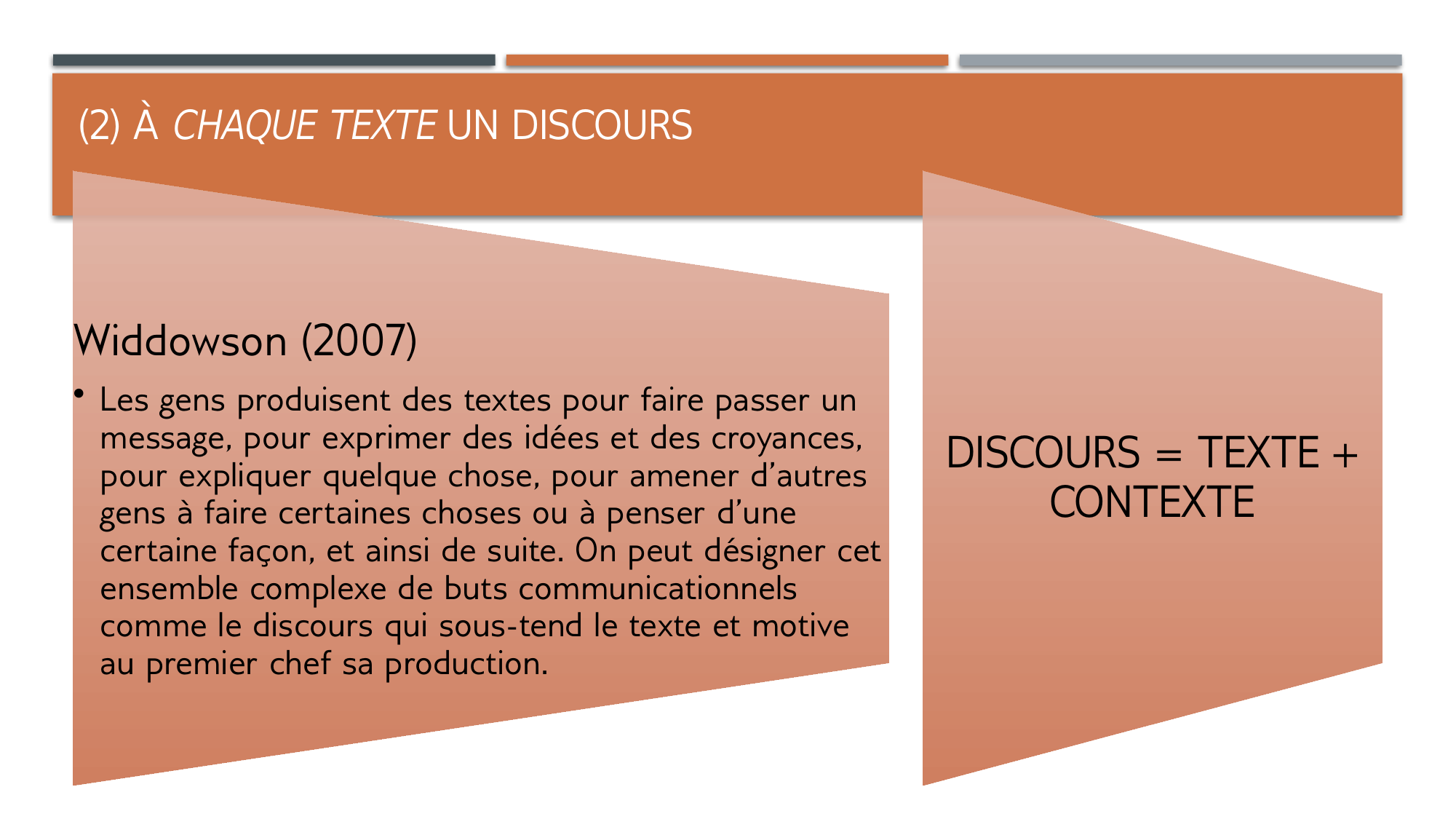

# (2) à chaque texte un discours
Widdowson (2007)
Les gens produisent des textes pour faire passer un message, pour exprimer des idées et des croyances, pour expliquer quelque chose, pour amener d’autres gens à faire certaines choses ou à penser d’une certaine façon, et ainsi de suite. On peut désigner cet ensemble complexe de buts communicationnels comme le discours qui sous-tend le texte et motive au premier chef sa production.
DISCOURS = TEXTE + CONTEXTE